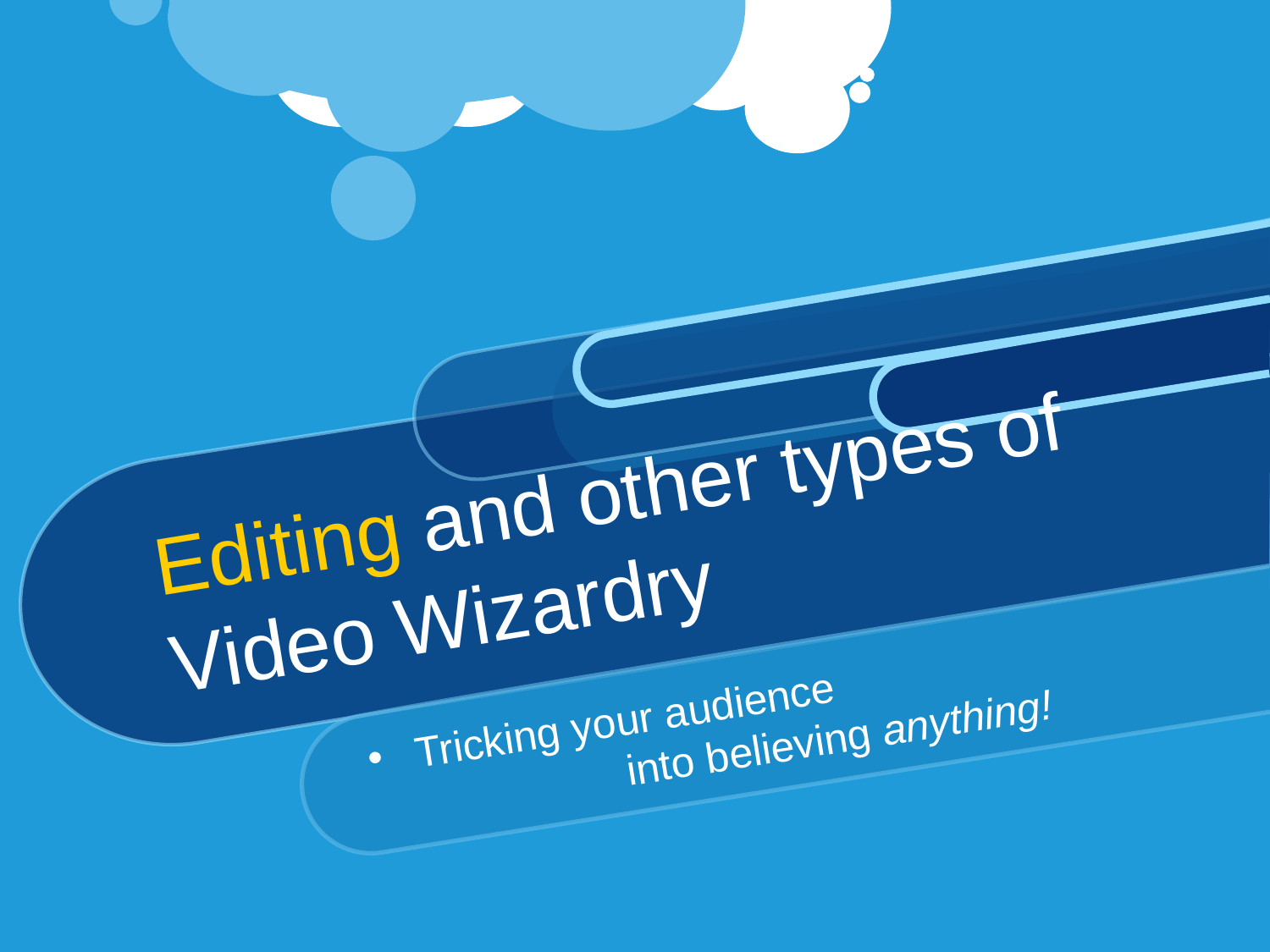

# Editing and other types of Video Wizardry
Tricking your audience
		into believing anything!